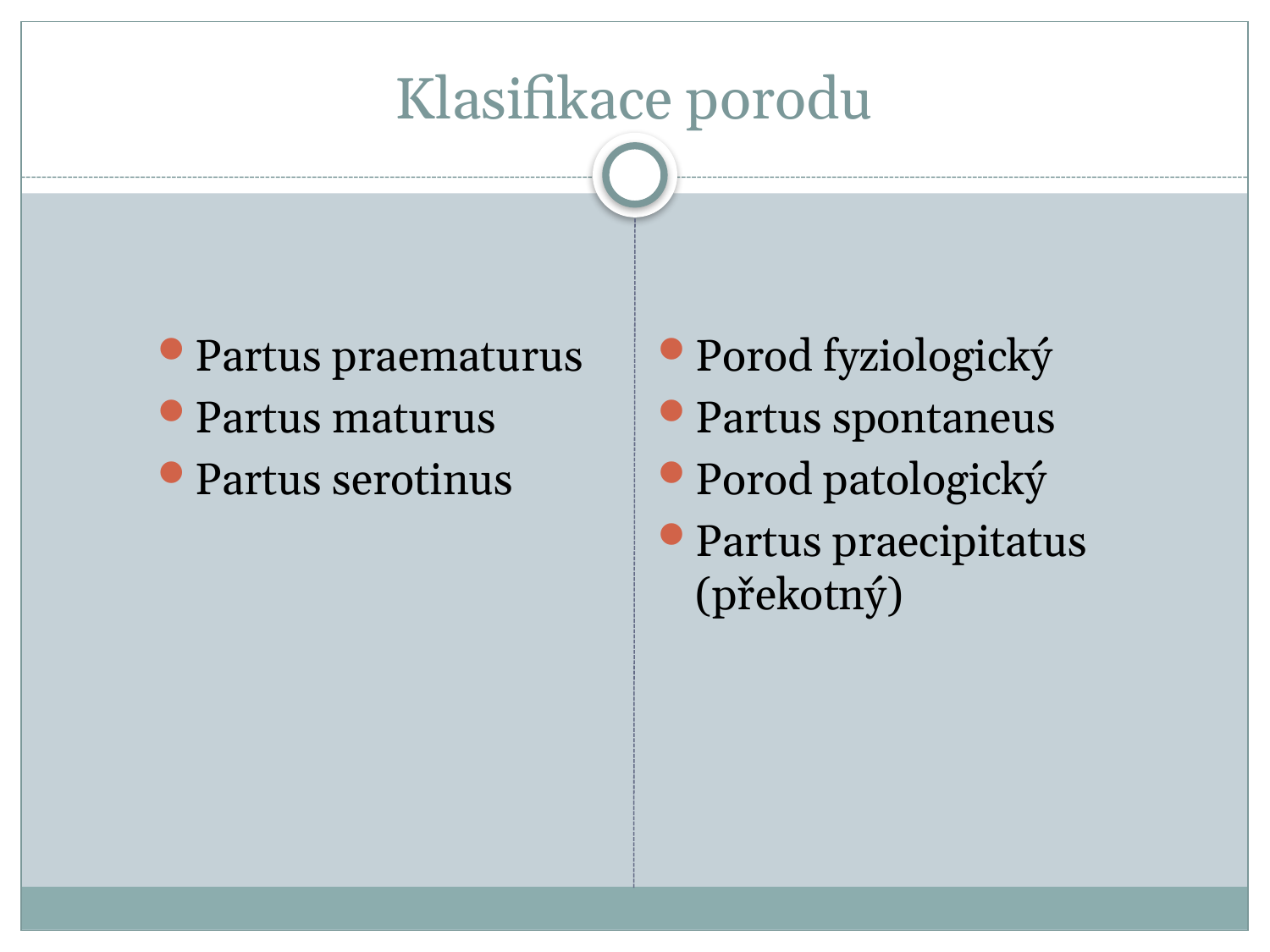

# Klasifikace porodu
Porod fyziologický
Partus spontaneus
Porod patologický
Partus praecipitatus  (překotný)
Partus praematurus
Partus maturus
Partus serotinus